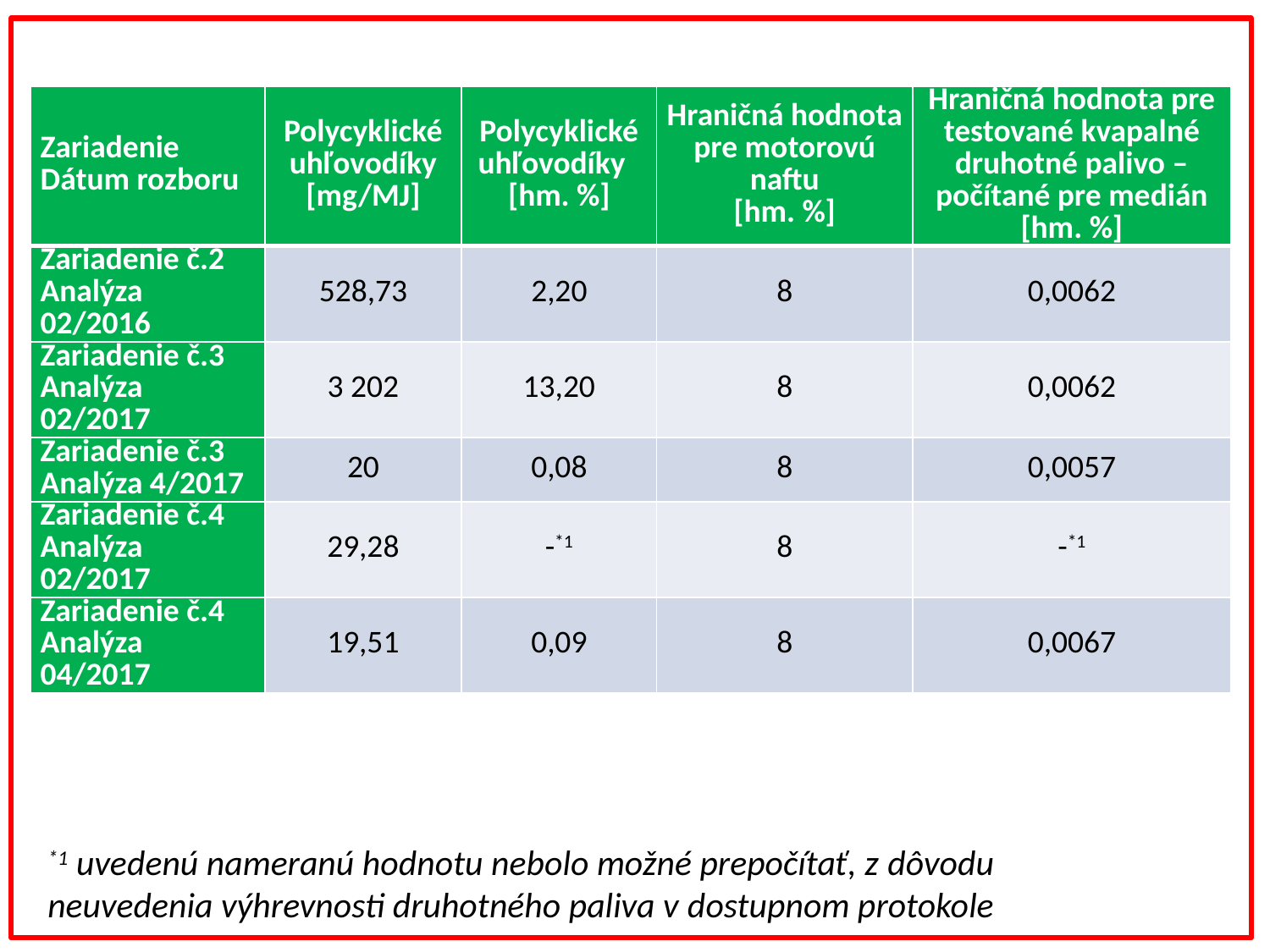

| Zariadenie Dátum rozboru | Polycyklické uhľovodíky [mg/MJ] | Polycyklické uhľovodíky [hm. %] | Hraničná hodnota pre motorovú naftu [hm. %] | Hraničná hodnota pre testované kvapalné druhotné palivo – počítané pre medián [hm. %] |
| --- | --- | --- | --- | --- |
| Zariadenie č.2 Analýza 02/2016 | 528,73 | 2,20 | 8 | 0,0062 |
| Zariadenie č.3 Analýza 02/2017 | 3 202 | 13,20 | 8 | 0,0062 |
| Zariadenie č.3 Analýza 4/2017 | 20 | 0,08 | 8 | 0,0057 |
| Zariadenie č.4 Analýza 02/2017 | 29,28 | -\*1 | 8 | -\*1 |
| Zariadenie č.4 Analýza 04/2017 | 19,51 | 0,09 | 8 | 0,0067 |
*1 uvedenú nameranú hodnotu nebolo možné prepočítať, z dôvodu neuvedenia výhrevnosti druhotného paliva v dostupnom protokole